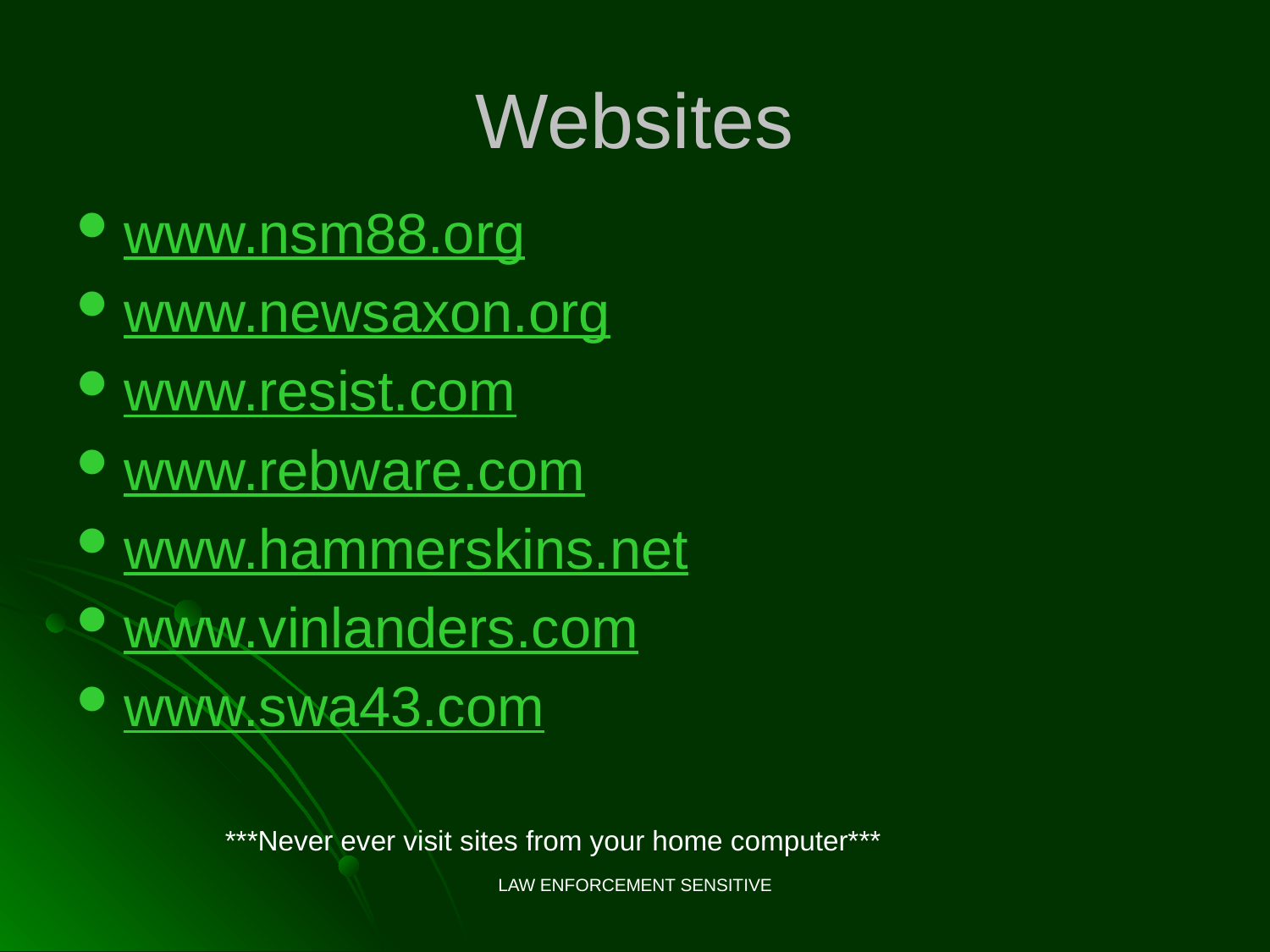

# Websites
www.nsm88.org
www.newsaxon.org
www.resist.com
www.rebware.com
www.hammerskins.net
www.vinlanders.com
www.swa43.com

                   ***Never ever visit sites from your home computer***

LAW ENFORCEMENT SENSITIVE